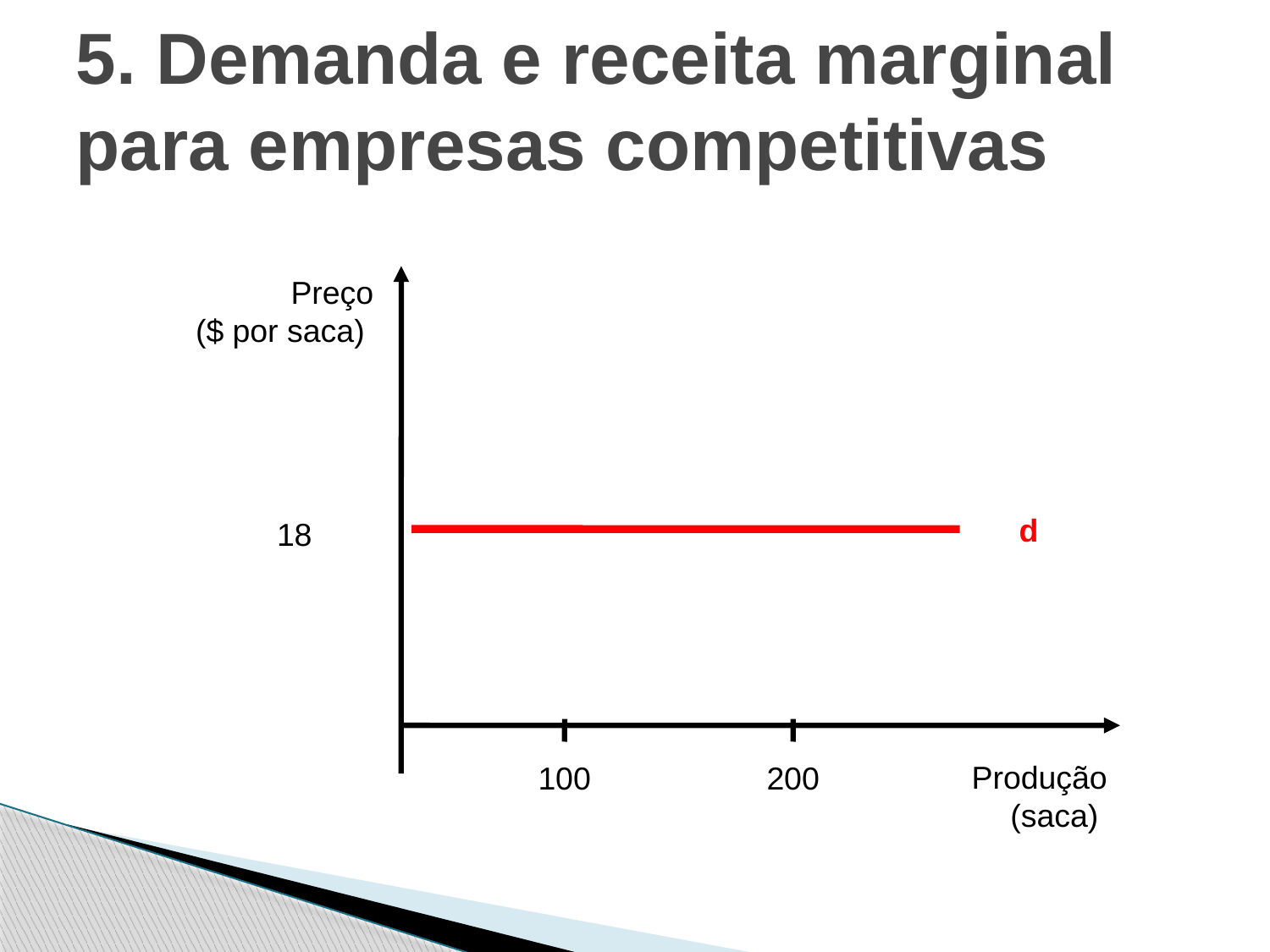

# 5. Demanda e receita marginal para empresas competitivas

Preço
($ por saca)

d
18

200

100
Produção
(saca)